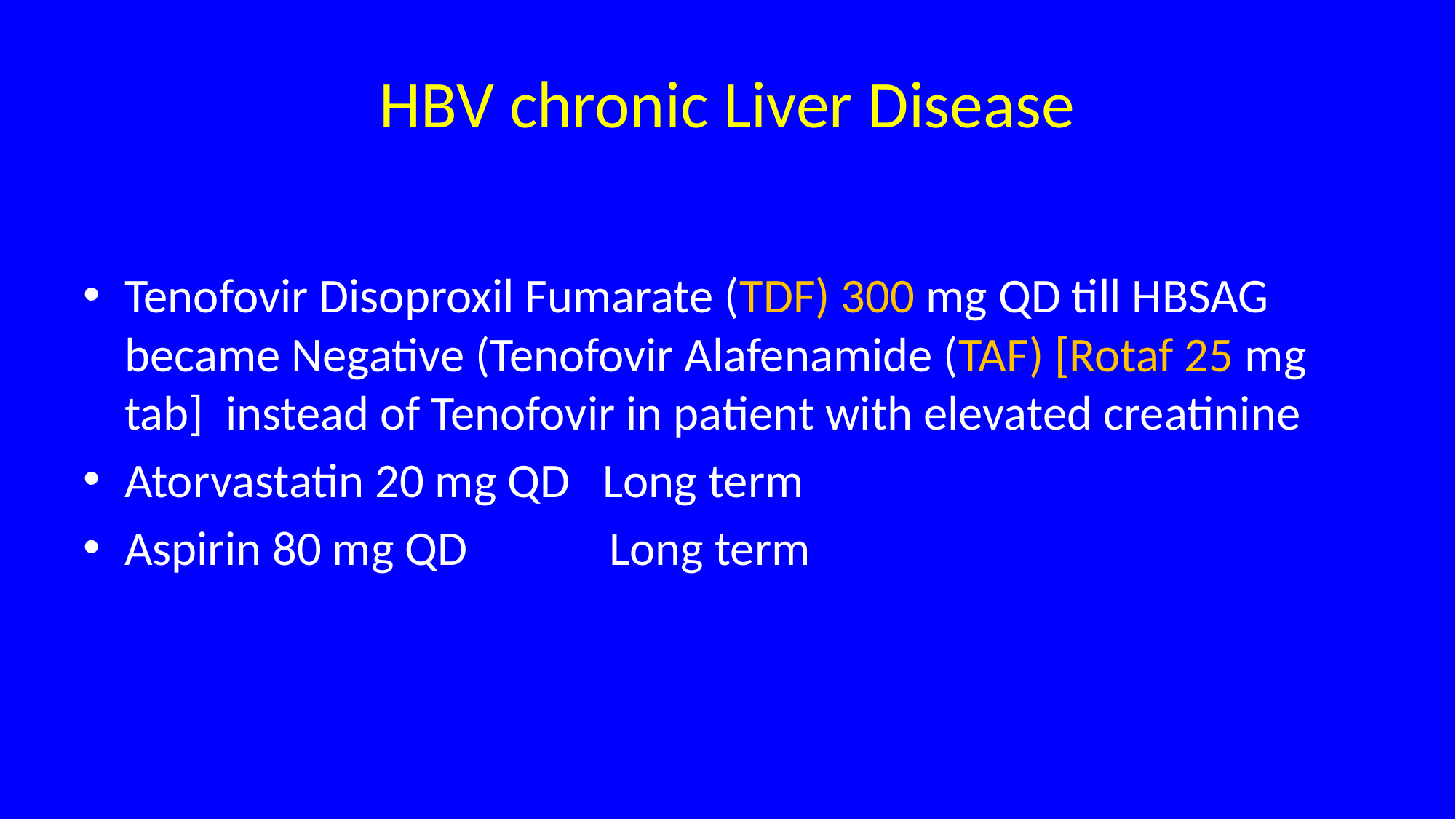

# HBV chronic Liver Disease

Tenofovir Disoproxil Fumarate (TDF) 300 mg QD till HBSAG became Negative (Tenofovir Alafenamide (TAF) [Rotaf 25 mg tab]  instead of Tenofovir in patient with elevated creatinine
Atorvastatin 20 mg QD   Long term
Aspirin 80 mg QD             Long term